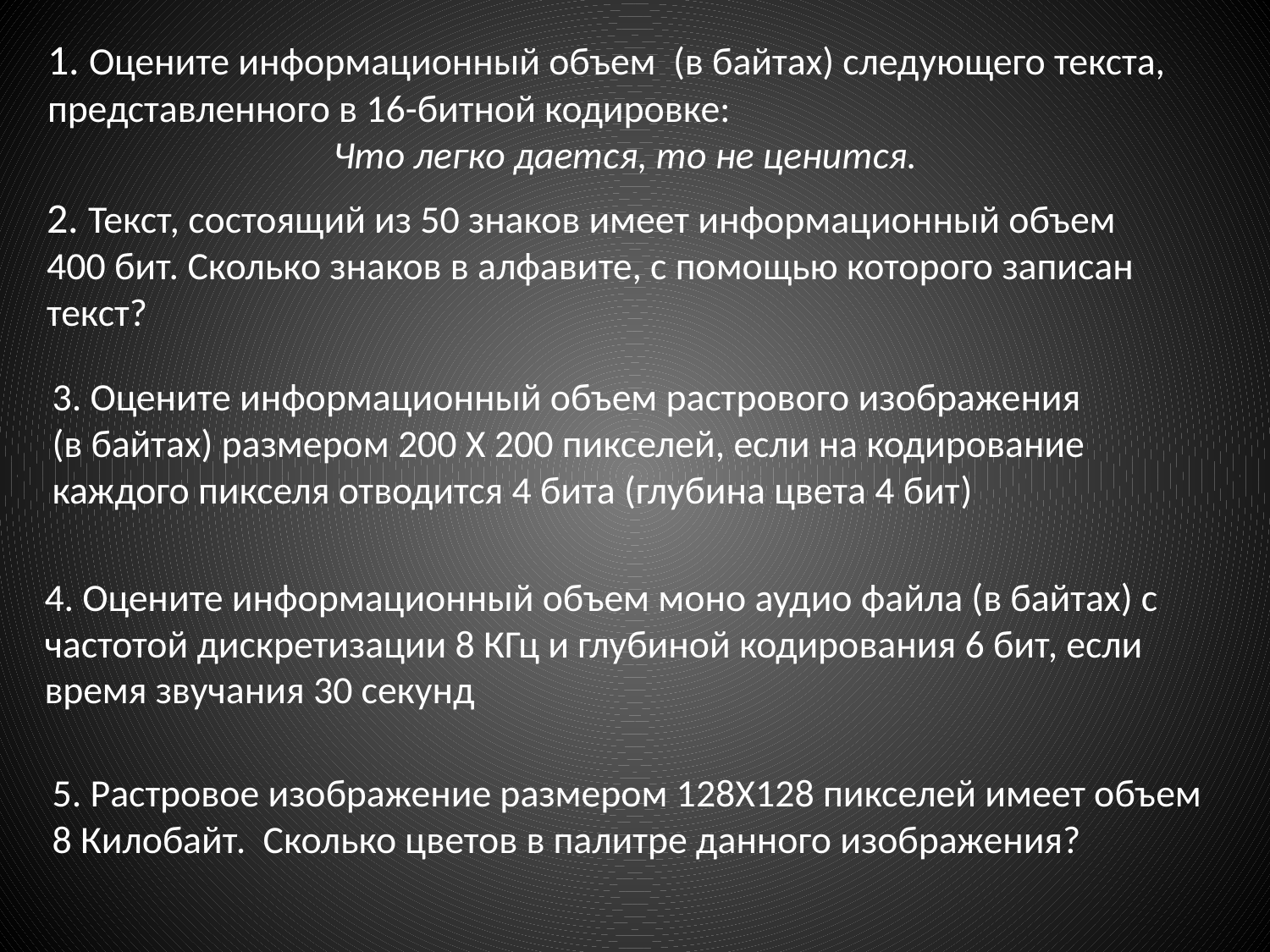

1. Оцените информационный объем  (в байтах) следующего текста, представленного в 16-битной кодировке:
Что легко дается, то не ценится.
2. Текст, состоящий из 50 знаков имеет информационный объем
400 бит. Сколько знаков в алфавите, с помощью которого записан текст?
3. Оцените информационный объем растрового изображения
(в байтах) размером 200 Х 200 пикселей, если на кодирование каждого пикселя отводится 4 бита (глубина цвета 4 бит)
4. Оцените информационный объем моно аудио файла (в байтах) с частотой дискретизации 8 КГц и глубиной кодирования 6 бит, если время звучания 30 секунд
5. Растровое изображение размером 128Х128 пикселей имеет объем 8 Килобайт.  Сколько цветов в палитре данного изображения?